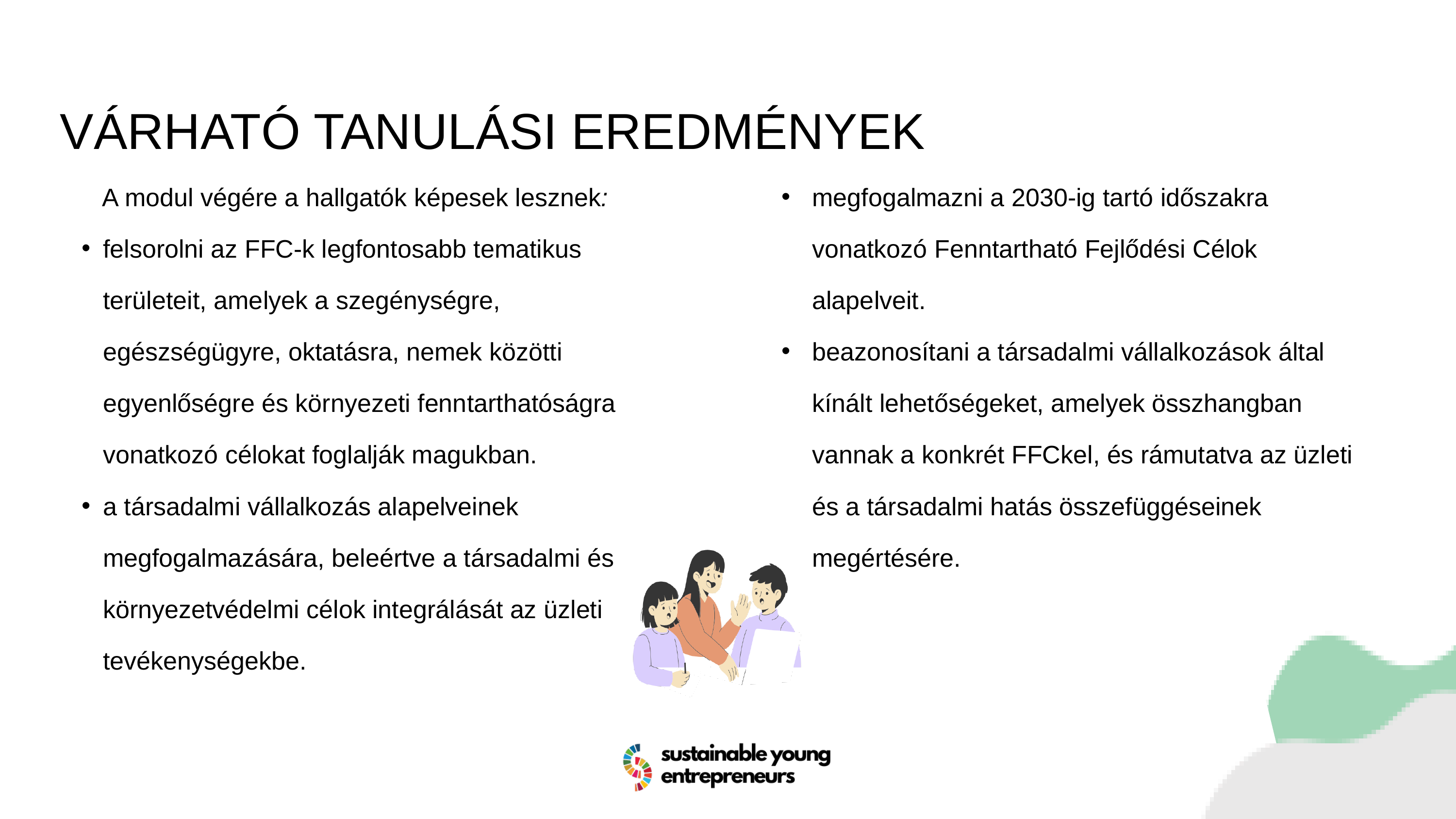

VÁRHATÓ TANULÁSI EREDMÉNYEK
megfogalmazni a 2030-ig tartó időszakra vonatkozó Fenntartható Fejlődési Célok alapelveit.
beazonosítani a társadalmi vállalkozások által kínált lehetőségeket, amelyek összhangban vannak a konkrét FFCkel, és rámutatva az üzleti és a társadalmi hatás összefüggéseinek megértésére.
      A modul végére a hallgatók képesek lesznek:
felsorolni az FFC-k legfontosabb tematikus területeit, amelyek a szegénységre, egészségügyre, oktatásra, nemek közötti egyenlőségre és környezeti fenntarthatóságra vonatkozó célokat foglalják magukban.
a társadalmi vállalkozás alapelveinek megfogalmazására, beleértve a társadalmi és környezetvédelmi célok integrálását az üzleti tevékenységekbe.